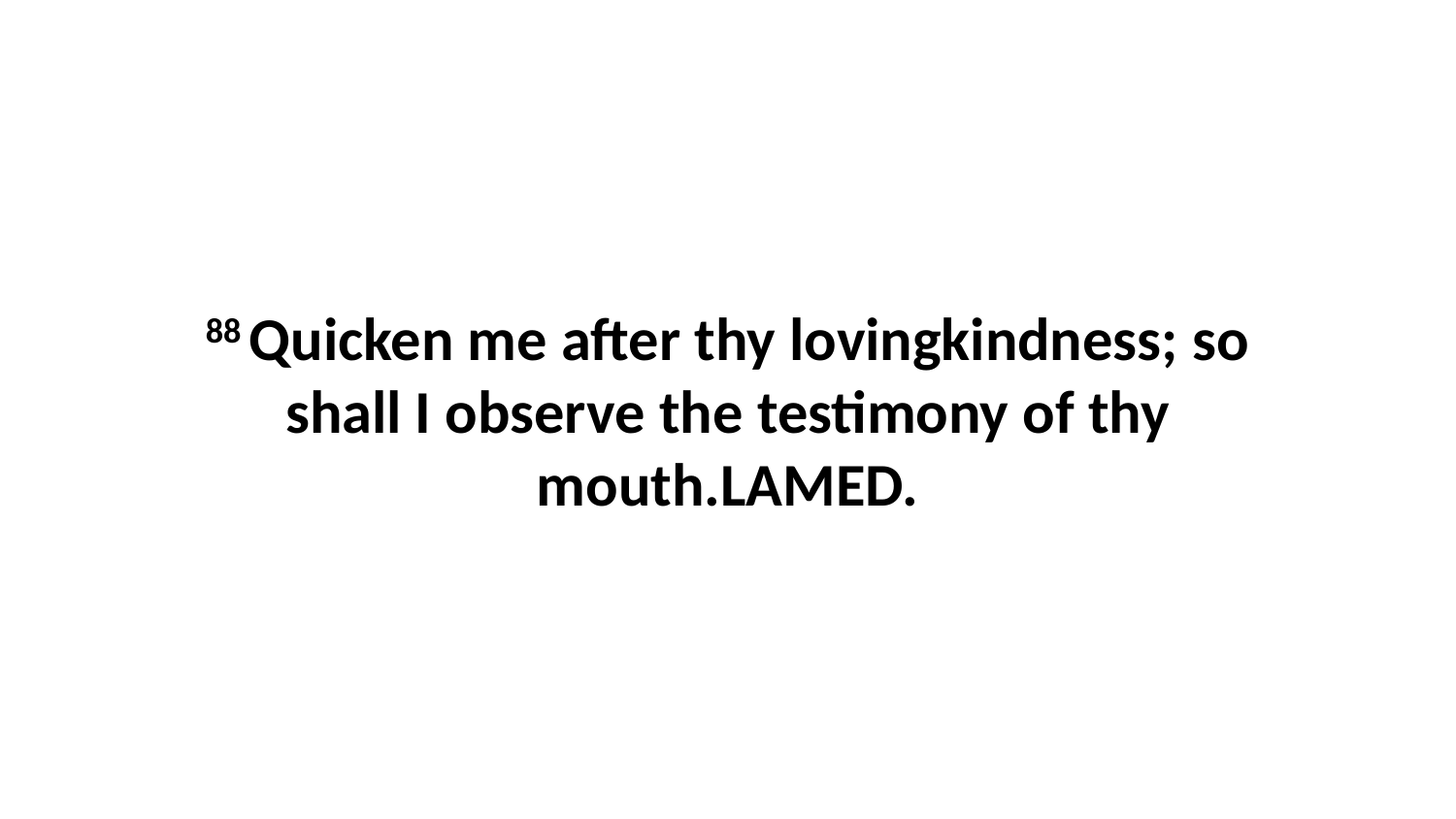

88 Quicken me after thy lovingkindness; so shall I observe the testimony of thy mouth.LAMED.